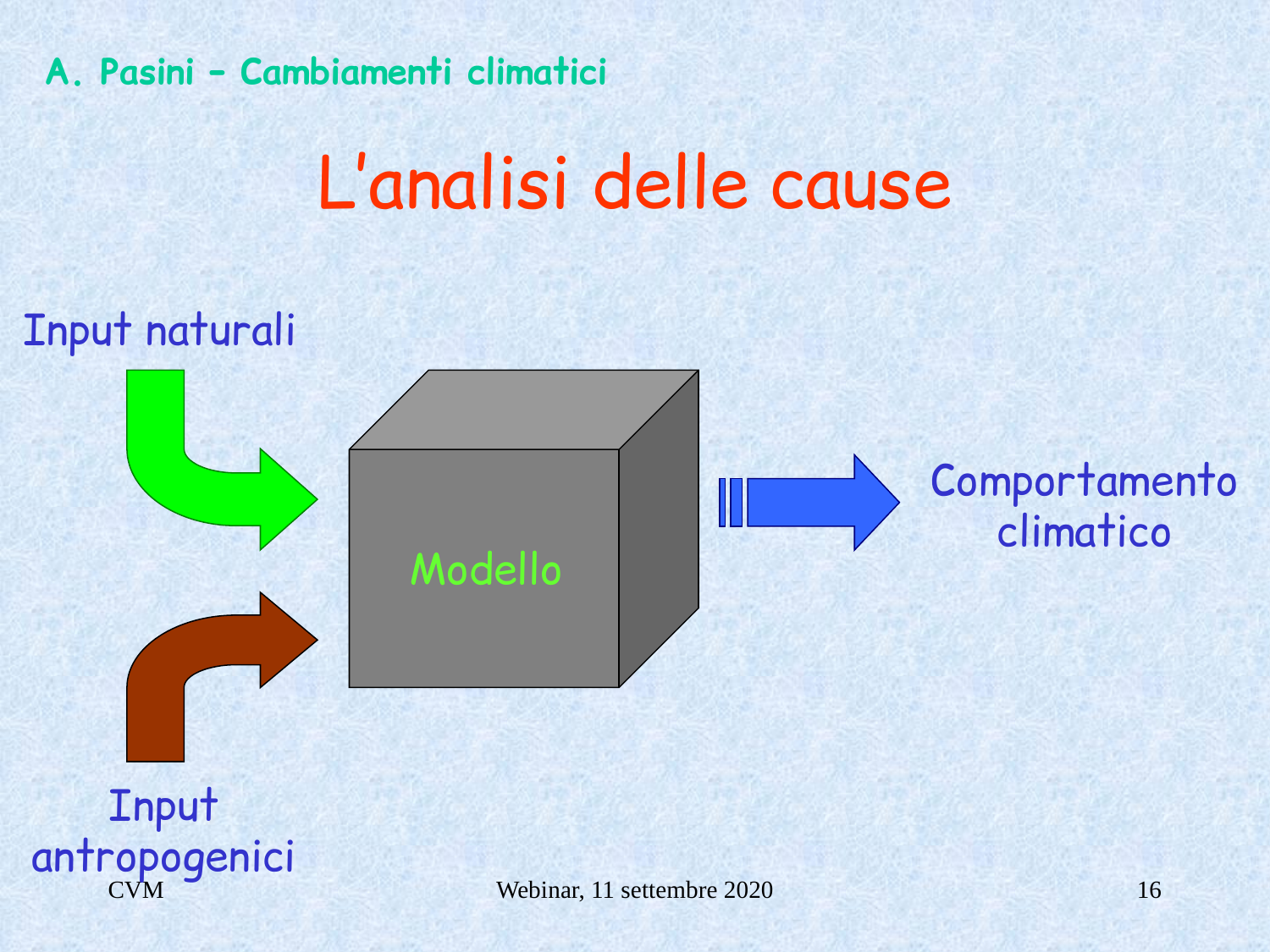

A. Pasini – Cambiamenti climatici
L’analisi delle cause
Input naturali

Comportamento climatico

Modello

Input antropogenici
CVM
Webinar, 11 settembre 2020
16